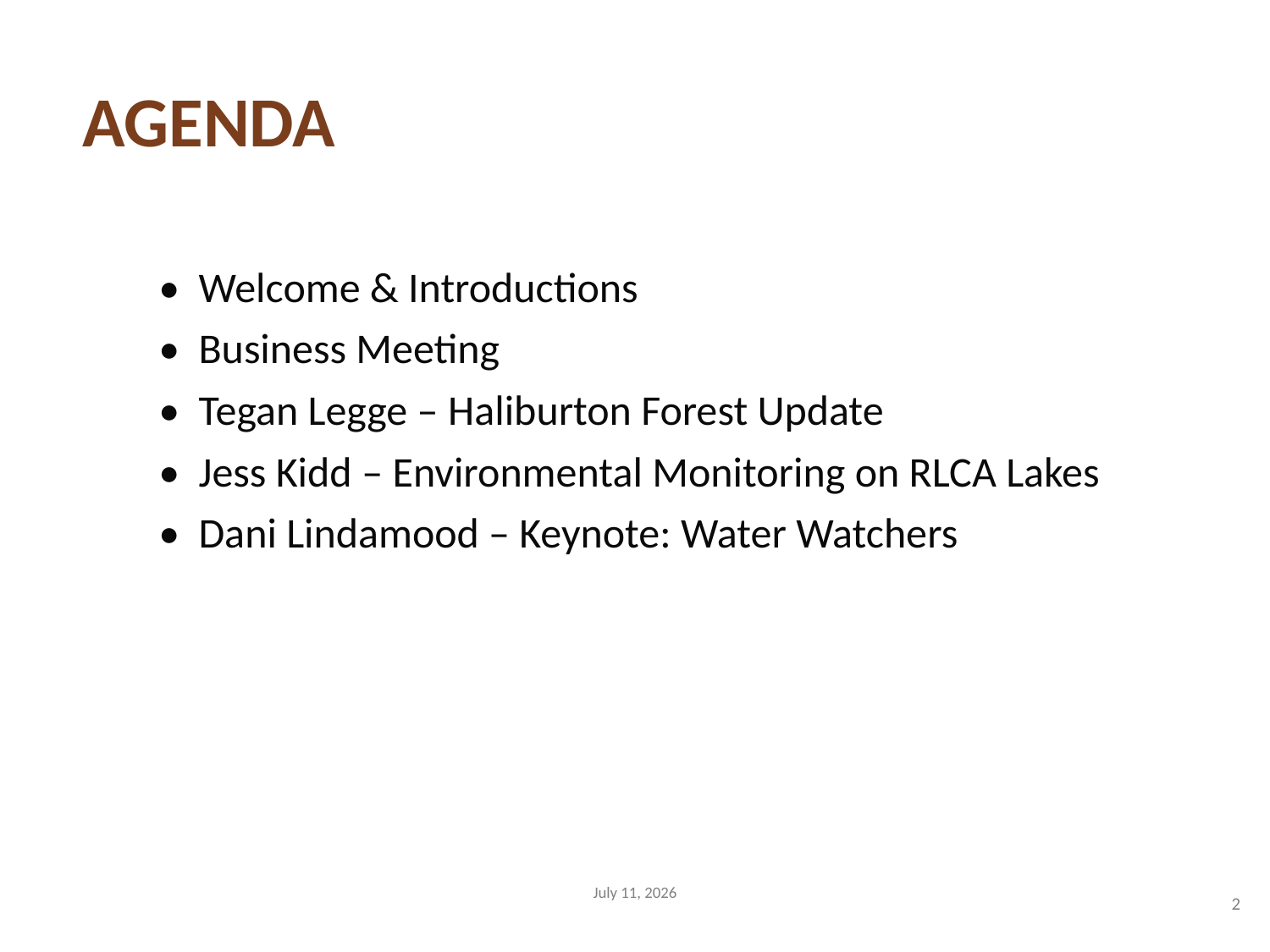

AGENDA
•  Welcome & Introductions
•  Business Meeting
•  Tegan Legge – Haliburton Forest Update
•  Jess Kidd – Environmental Monitoring on RLCA Lakes
•  Dani Lindamood – Keynote: Water Watchers

July 11, 2026
2